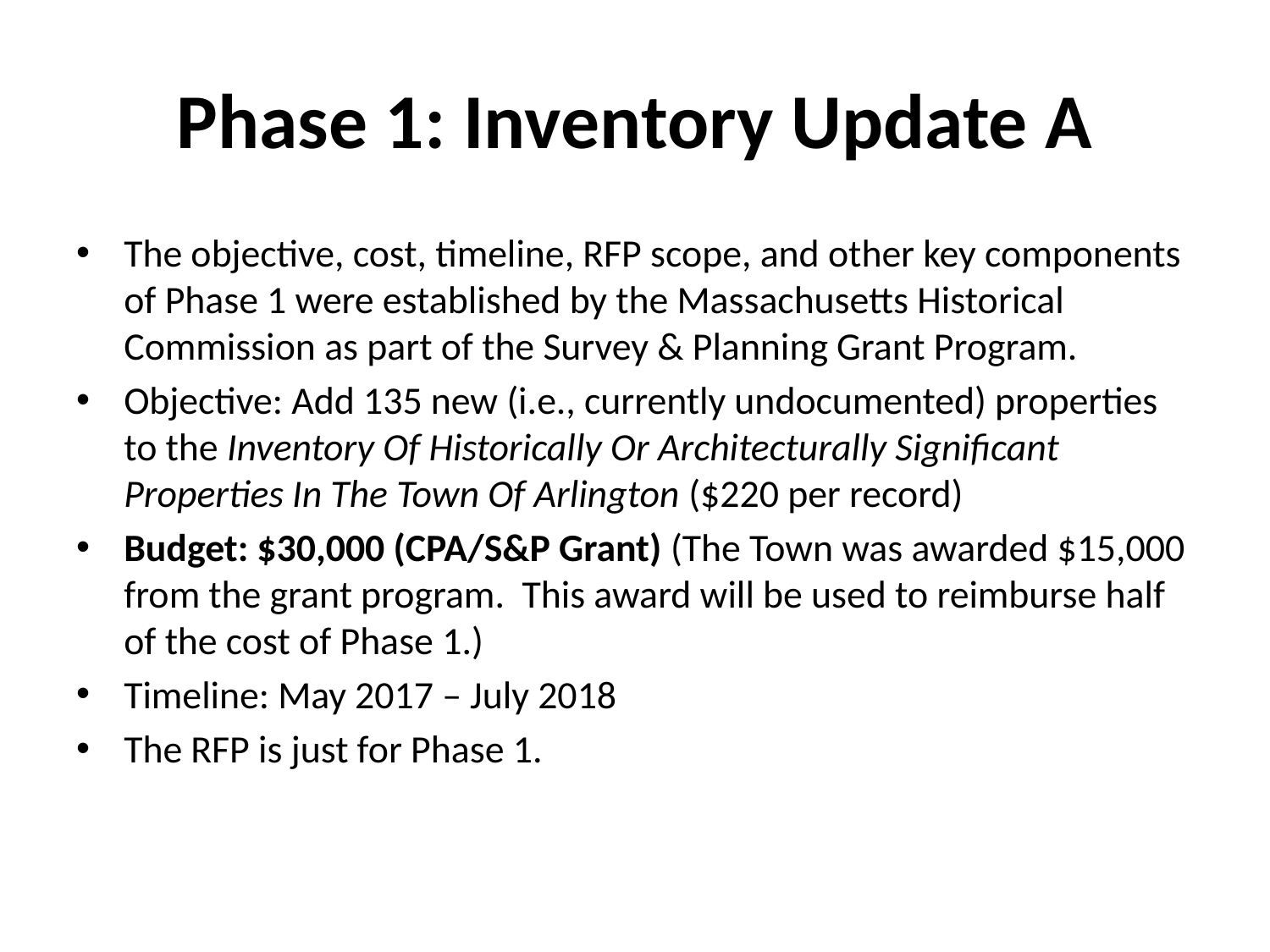

# Phase 1: Inventory Update A
The objective, cost, timeline, RFP scope, and other key components of Phase 1 were established by the Massachusetts Historical Commission as part of the Survey & Planning Grant Program.
Objective: Add 135 new (i.e., currently undocumented) properties to the Inventory Of Historically Or Architecturally Significant Properties In The Town Of Arlington ($220 per record)
Budget: $30,000 (CPA/S&P Grant) (The Town was awarded $15,000 from the grant program.  This award will be used to reimburse half of the cost of Phase 1.)
Timeline: May 2017 – July 2018
The RFP is just for Phase 1.